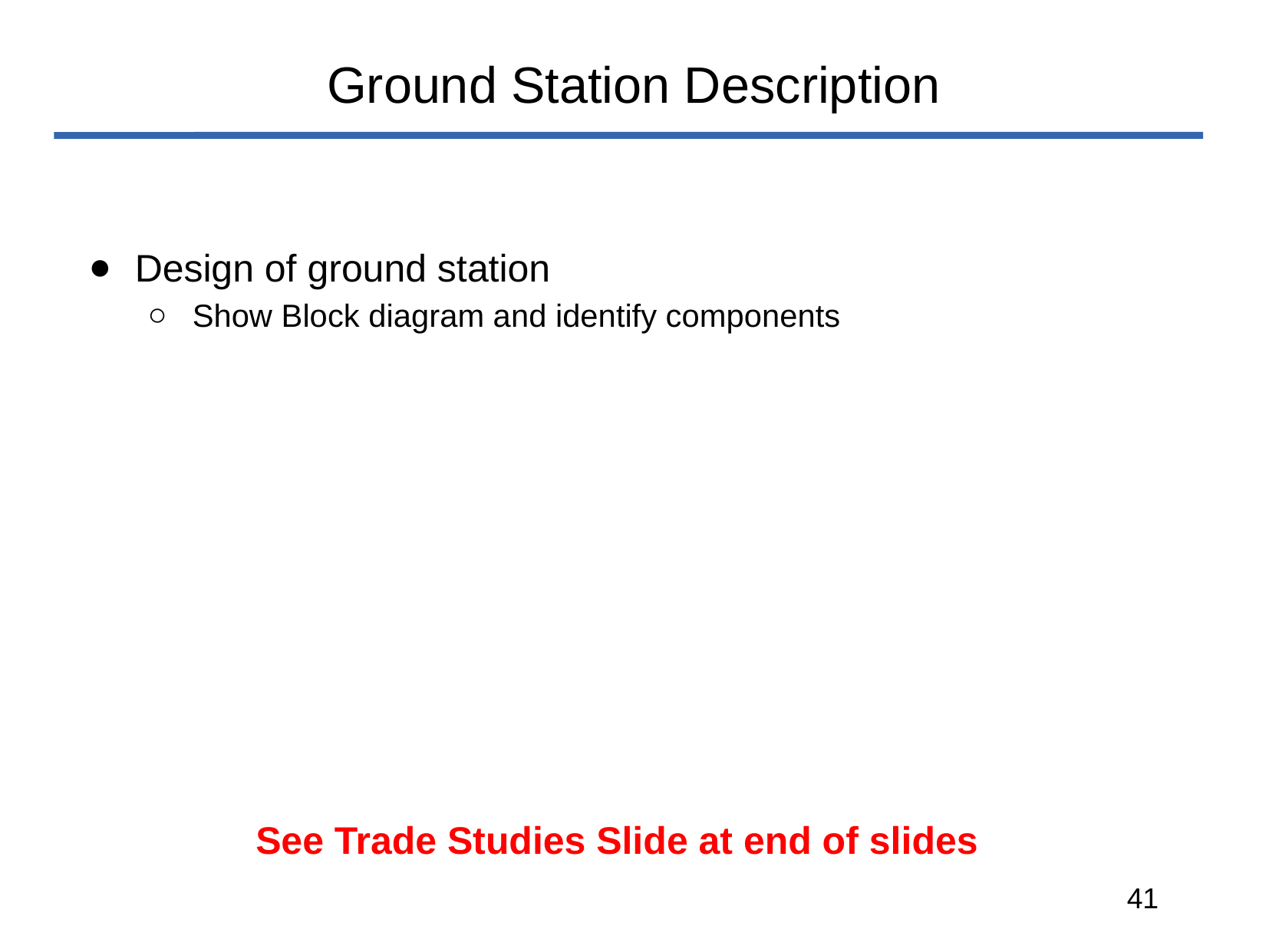

# Ground Station Description
Design of ground station
Show Block diagram and identify components

See Trade Studies Slide at end of slides
41